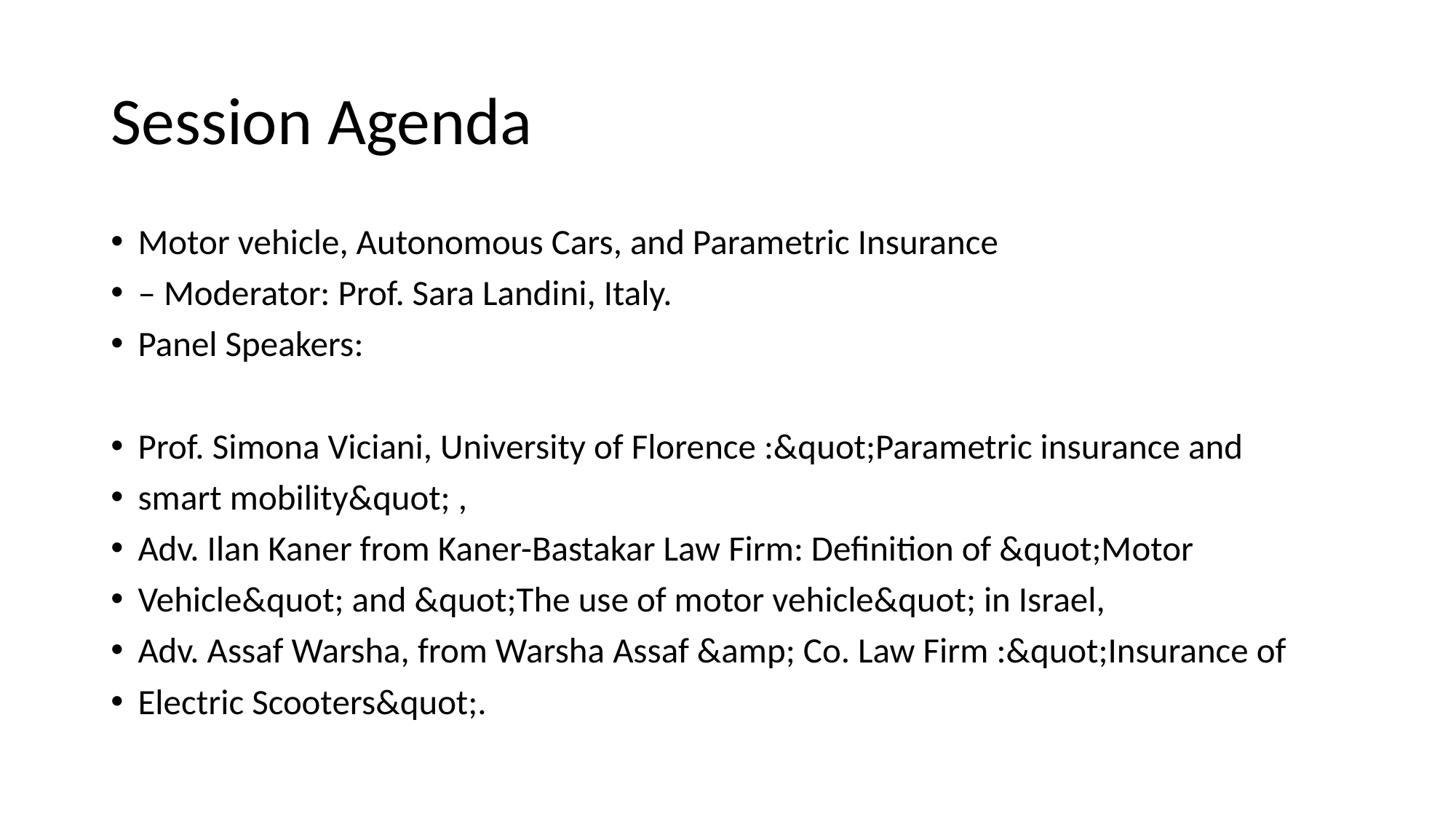

# Session Agenda
Motor vehicle, Autonomous Cars, and Parametric Insurance
– Moderator: Prof. Sara Landini, Italy.
Panel Speakers:

Prof. Simona Viciani, University of Florence :&quot;Parametric insurance and
smart mobility&quot; ,
Adv. Ilan Kaner from Kaner-Bastakar Law Firm: Definition of &quot;Motor
Vehicle&quot; and &quot;The use of motor vehicle&quot; in Israel,
Adv. Assaf Warsha, from Warsha Assaf &amp; Co. Law Firm :&quot;Insurance of
Electric Scooters&quot;.